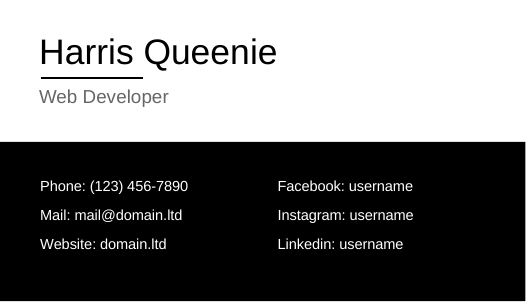

Harris Queenie
Web Developer

Phone: (123) 456-7890
Facebook: username
Mail: mail@domain.ltd
Instagram: username
Website: domain.ltd
Linkedin: username